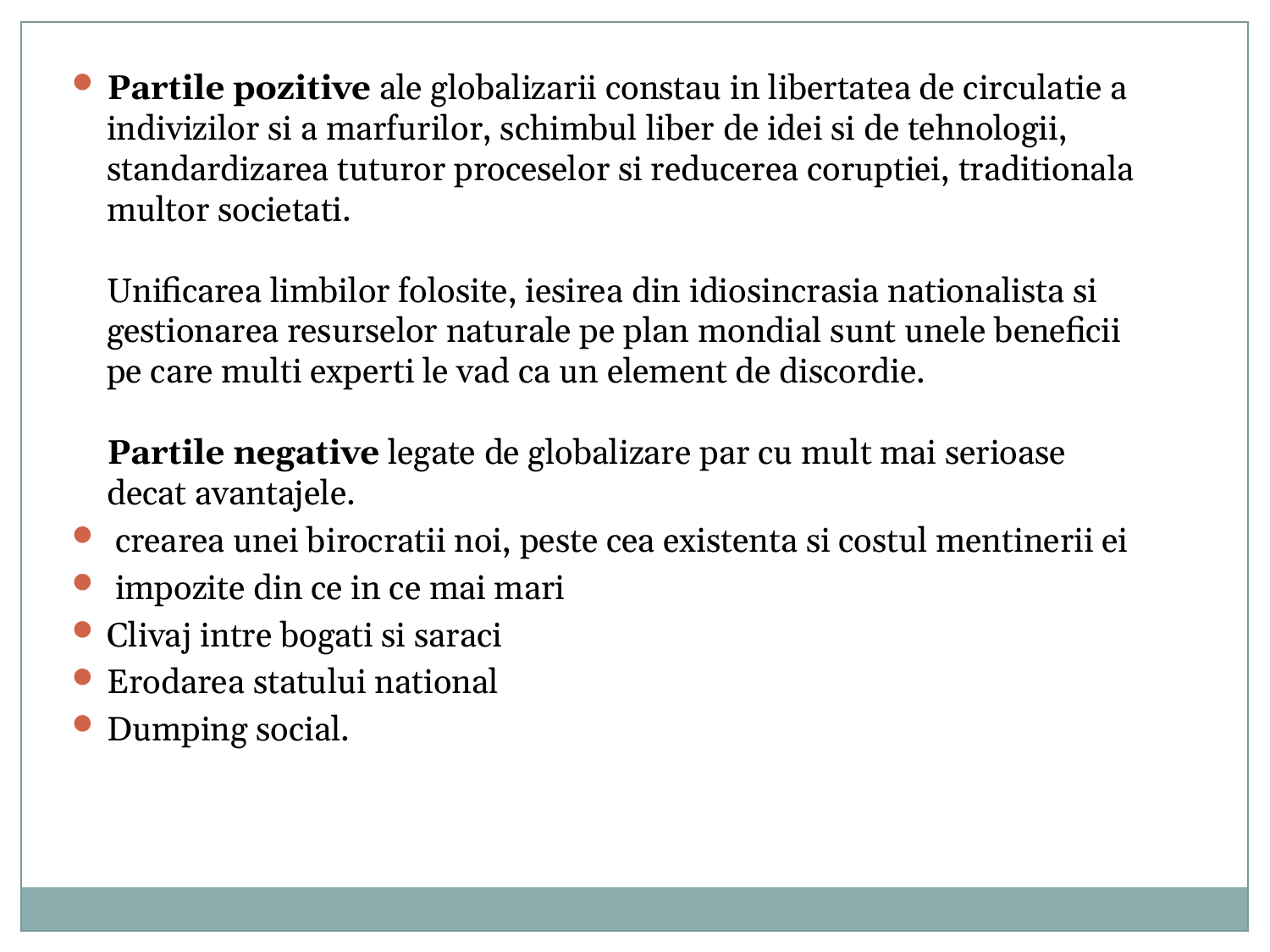

Partile pozitive ale globalizarii constau in libertatea de circulatie a indivizilor si a marfurilor, schimbul liber de idei si de tehnologii, standardizarea tuturor proceselor si reducerea coruptiei, traditionala multor societati.
Unificarea limbilor folosite, iesirea din idiosincrasia nationalista si gestionarea resurselor naturale pe plan mondial sunt unele beneficii pe care multi experti le vad ca un element de discordie.
Partile negative legate de globalizare par cu mult mai serioase decat avantajele.
 crearea unei birocratii noi, peste cea existenta si costul mentinerii ei
 impozite din ce in ce mai mari
Clivaj intre bogati si saraci
Erodarea statului national
Dumping social.